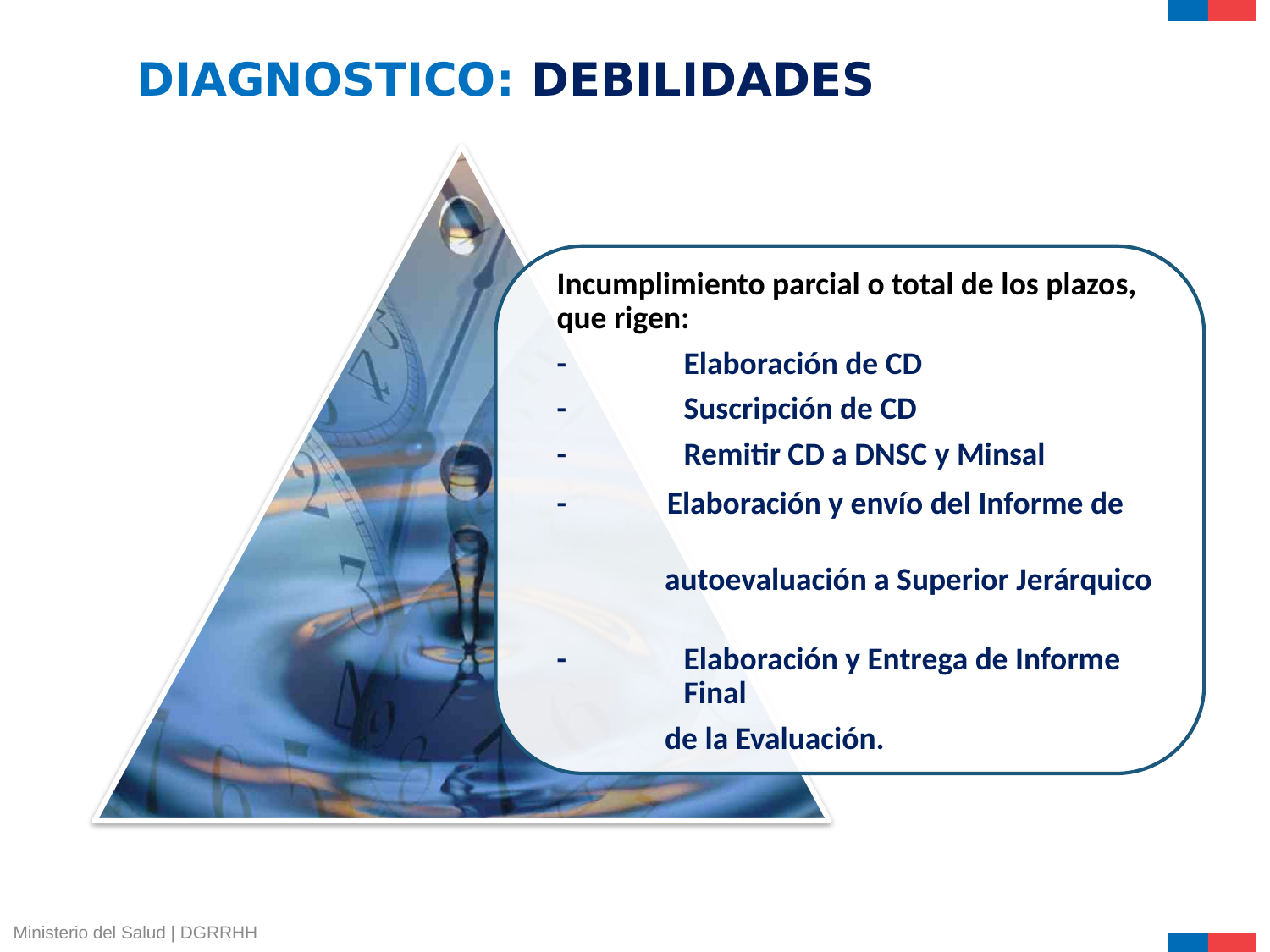

DIAGNOSTICO: DEBILIDADES

Incumplimiento parcial o total de los plazos, que rigen:
-  	Elaboración de CD
- 	Suscripción de CD
-	Remitir CD a DNSC y Minsal
-              Elaboración y envío del Informe de
               autoevaluación a Superior Jerárquico

-	Elaboración y Entrega de Informe 	Final
               de la Evaluación.